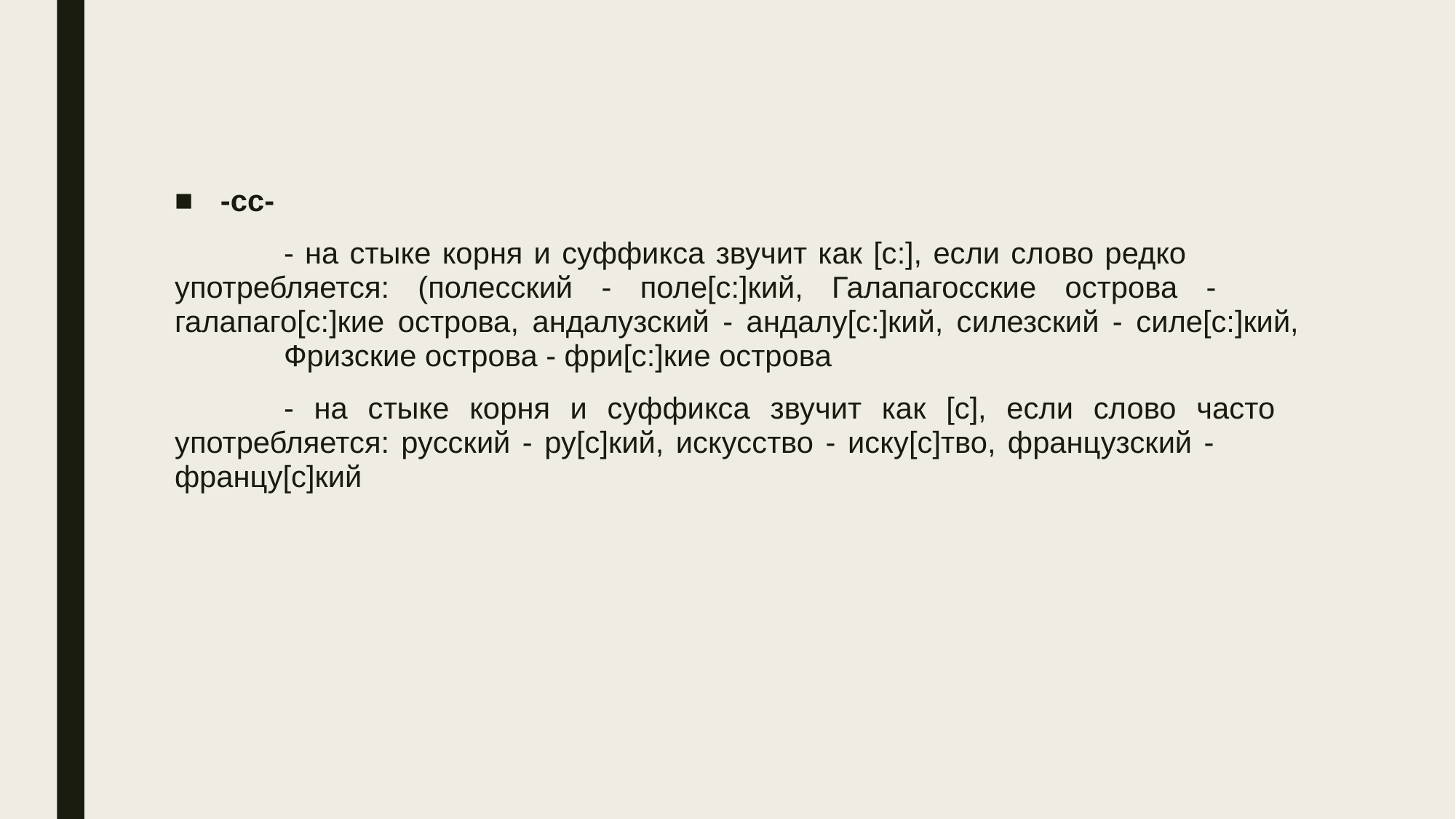

-сс-
	- на стыке корня и суффикса звучит как [с:], если слово редко 	употребляется: (полесский - поле[с:]кий, Галапагосские острова - 	галапаго[с:]кие острова, андалузский - андалу[с:]кий, силезский - силе[с:]кий, 	Фризские острова - фри[с:]кие острова
	- на стыке корня и суффикса звучит как [с], если слово часто 	употребляется: русский - ру[с]кий, искусство - иску[с]тво, французский - 	францу[с]кий